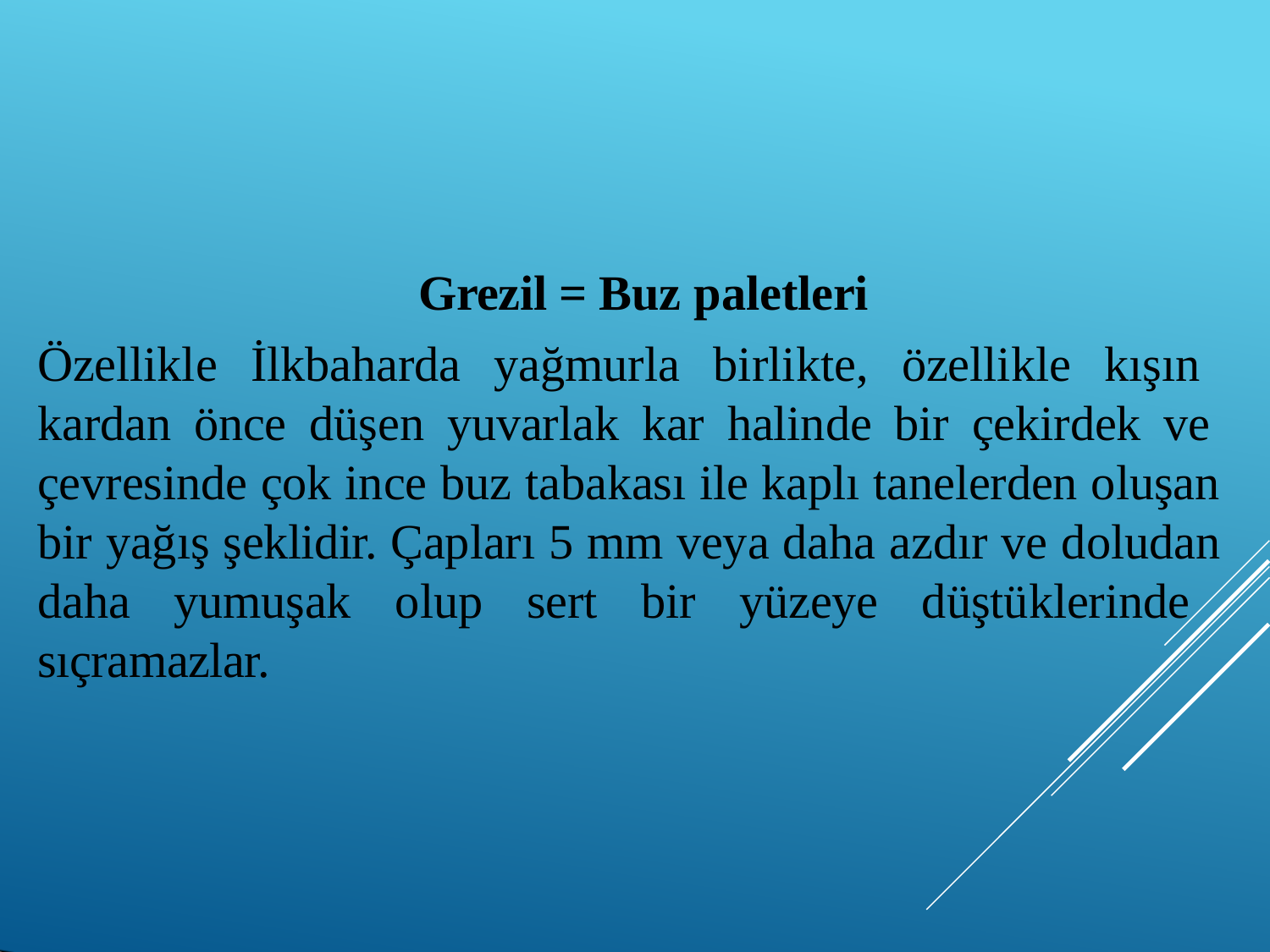

Grezil = Buz paletleri
Özellikle İlkbaharda yağmurla birlikte, özellikle kışın  kardan önce düşen yuvarlak kar halinde bir çekirdek ve  çevresinde çok ince buz tabakası ile kaplı tanelerden oluşan  bir yağış şeklidir. Çapları 5 mm veya daha azdır ve doludan  daha yumuşak olup sert bir yüzeye düştüklerinde  sıçramazlar.